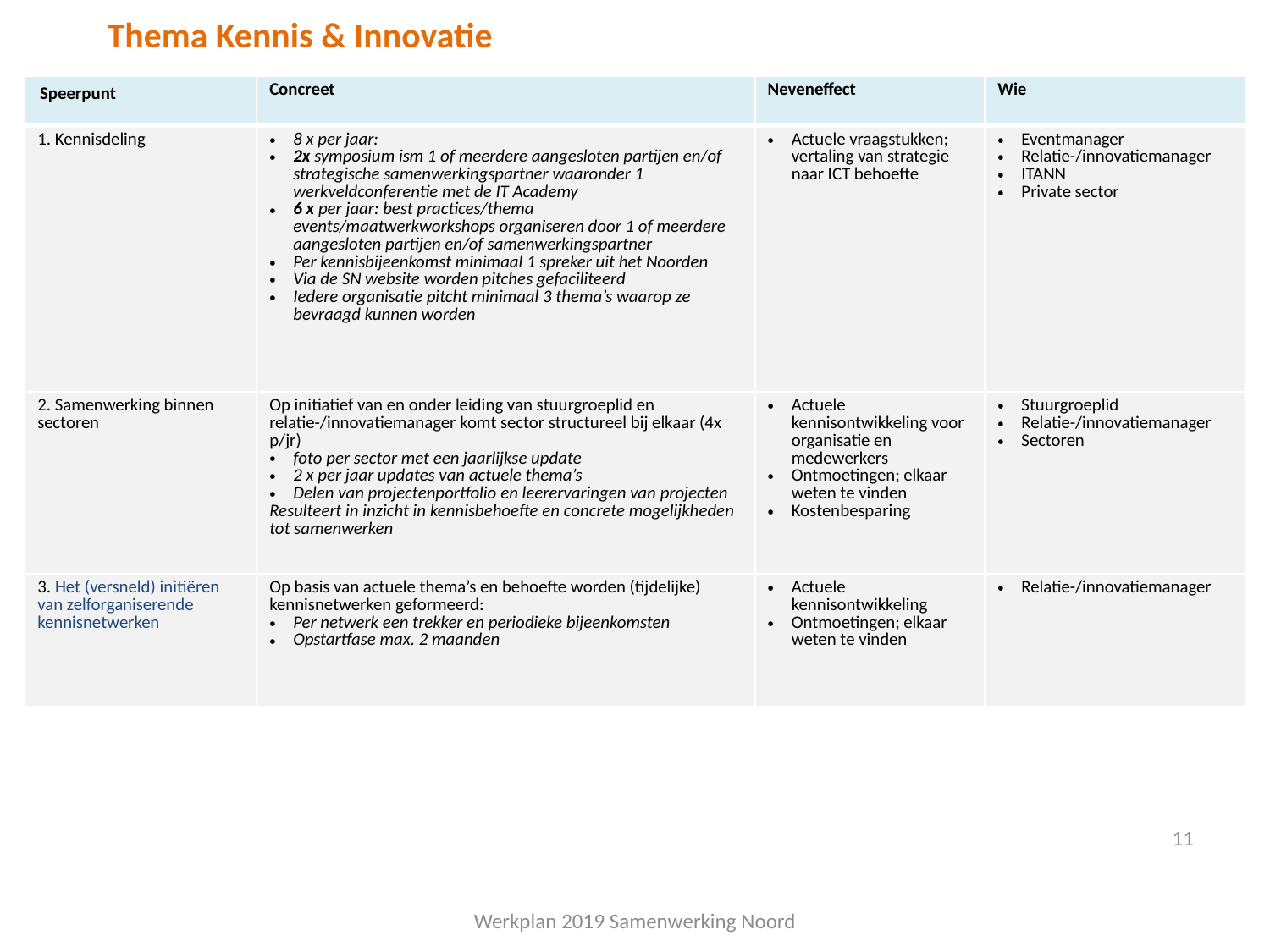

Thema Kennis & Innovatie
| Speerpunt | Concreet | Neveneffect | Wie |
| --- | --- | --- | --- |
| 1. Kennisdeling | 8 x per jaar: 2x symposium ism 1 of meerdere aangesloten partijen en/of strategische samenwerkingspartner waaronder 1 werkveldconferentie met de IT Academy 6 x per jaar: best practices/thema events/maatwerkworkshops organiseren door 1 of meerdere aangesloten partijen en/of samenwerkingspartner Per kennisbijeenkomst minimaal 1 spreker uit het Noorden Via de SN website worden pitches gefaciliteerd Iedere organisatie pitcht minimaal 3 thema’s waarop ze bevraagd kunnen worden | Actuele vraagstukken; vertaling van strategie naar ICT behoefte | Eventmanager Relatie-/innovatiemanager ITANN Private sector |
| 2. Samenwerking binnen sectoren | Op initiatief van en onder leiding van stuurgroeplid en relatie-/innovatiemanager komt sector structureel bij elkaar (4x p/jr) foto per sector met een jaarlijkse update 2 x per jaar updates van actuele thema’s Delen van projectenportfolio en leerervaringen van projecten Resulteert in inzicht in kennisbehoefte en concrete mogelijkheden tot samenwerken | Actuele kennisontwikkeling voor organisatie en medewerkers Ontmoetingen; elkaar weten te vinden Kostenbesparing | Stuurgroeplid Relatie-/innovatiemanager Sectoren |
| 3. Het (versneld) initiëren van zelforganiserende kennisnetwerken | Op basis van actuele thema’s en behoefte worden (tijdelijke) kennisnetwerken geformeerd: Per netwerk een trekker en periodieke bijeenkomsten Opstartfase max. 2 maanden | Actuele kennisontwikkeling Ontmoetingen; elkaar weten te vinden | Relatie-/innovatiemanager |
11
Werkplan 2019 Samenwerking Noord